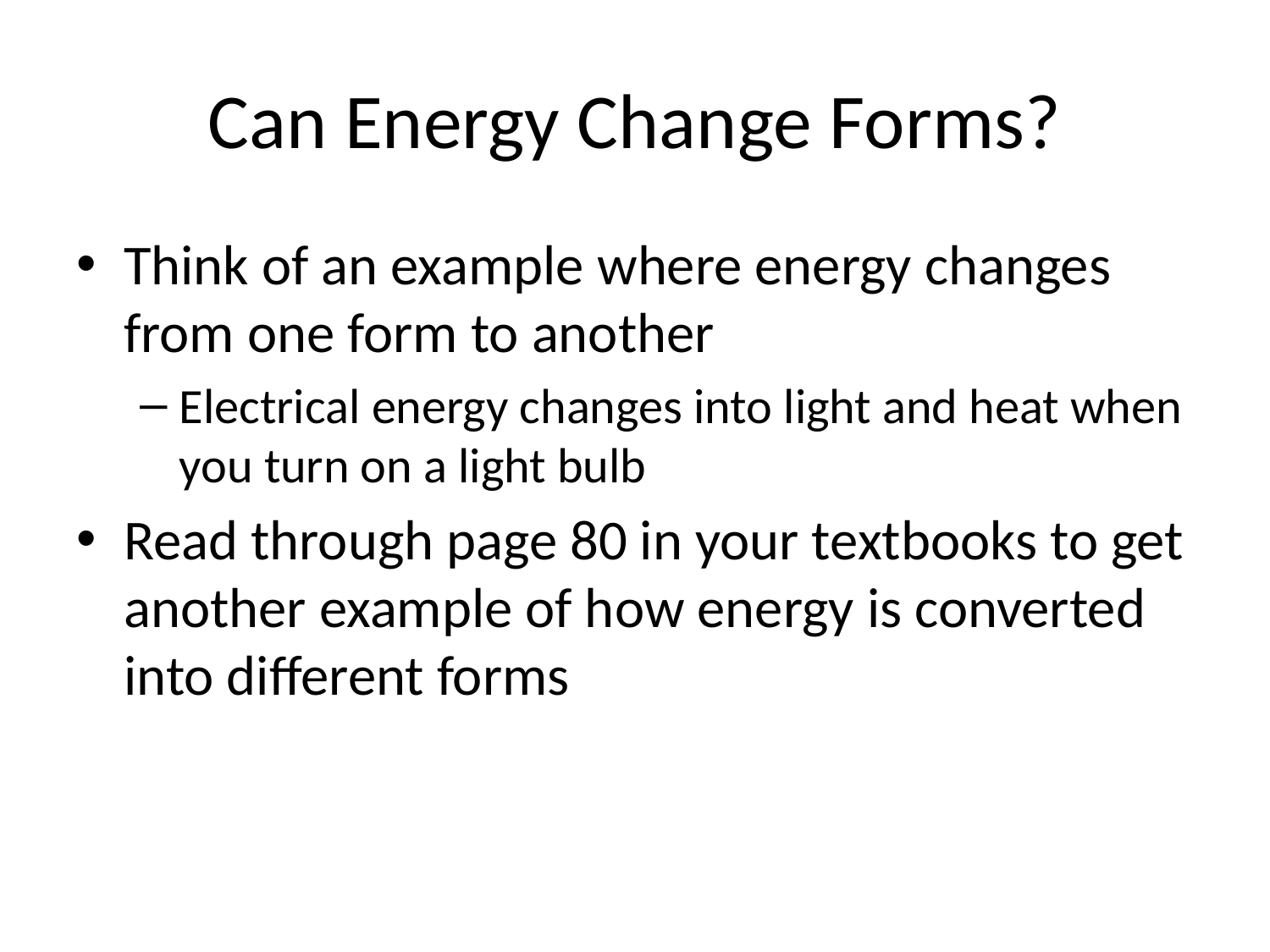

# Can Energy Change Forms?
Think of an example where energy changes from one form to another
Electrical energy changes into light and heat when you turn on a light bulb
Read through page 80 in your textbooks to get another example of how energy is converted into different forms